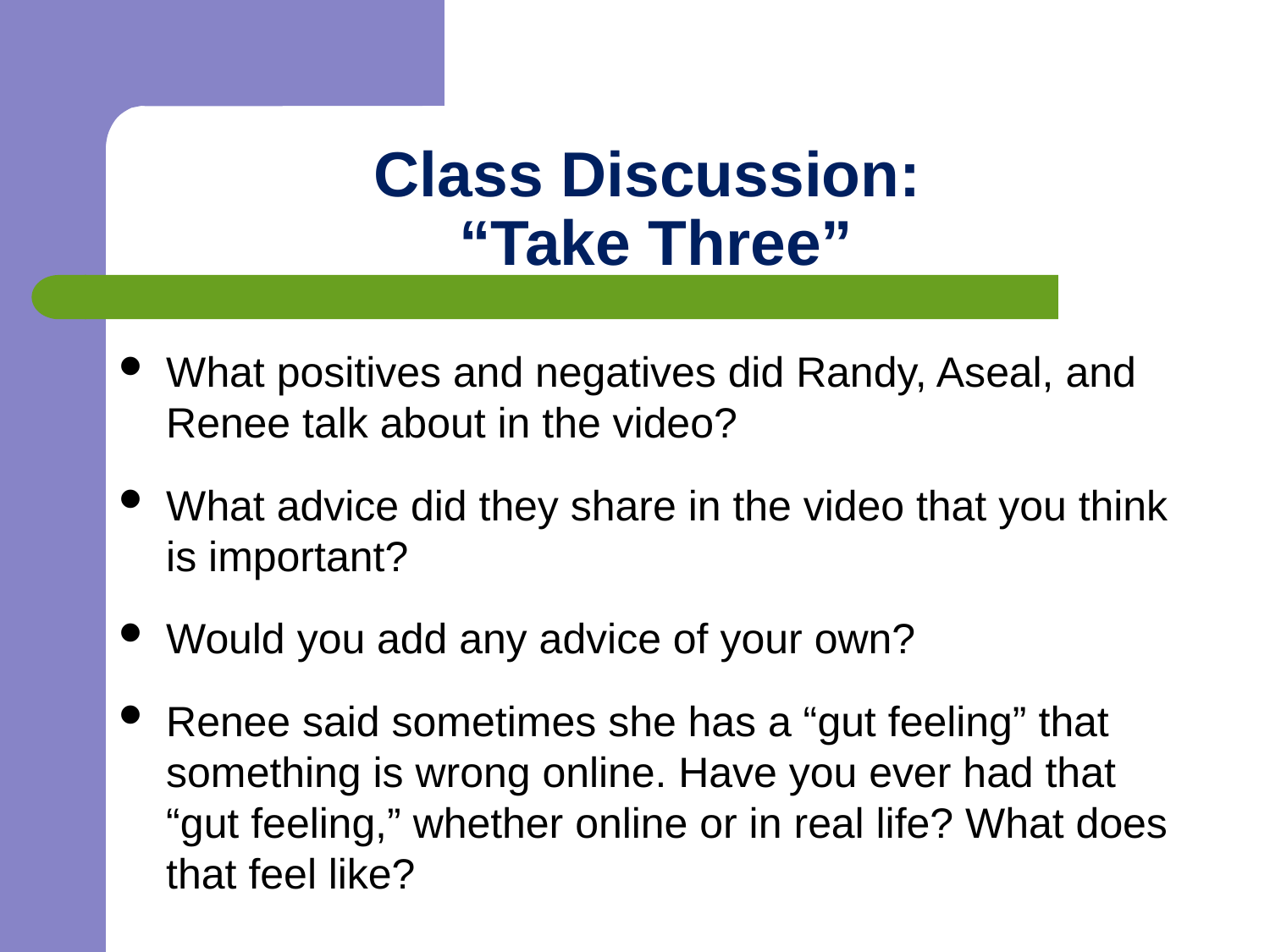

# Class Discussion: “Take Three”
What positives and negatives did Randy, Aseal, and Renee talk about in the video?
What advice did they share in the video that you think is important?
Would you add any advice of your own?
Renee said sometimes she has a “gut feeling” that something is wrong online. Have you ever had that “gut feeling,” whether online or in real life? What does that feel like?